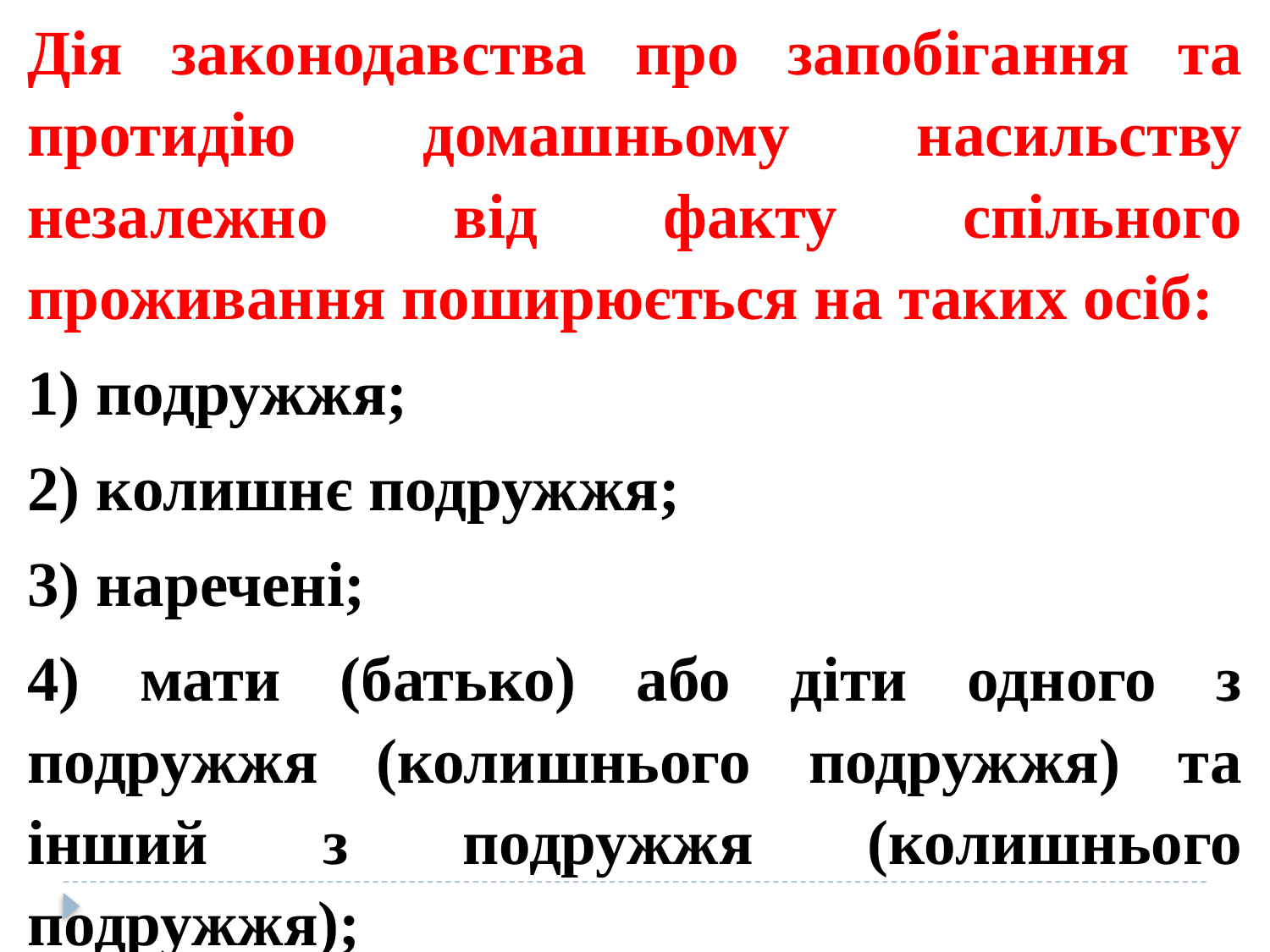

Дія законодавства про запобігання та протидію домашньому насильству незалежно від факту спільного проживання поширюється на таких осіб:
1) подружжя;
2) колишнє подружжя;
3) наречені;
4) мати (батько) або діти одного з подружжя (колишнього подружжя) та інший з подружжя (колишнього подружжя);